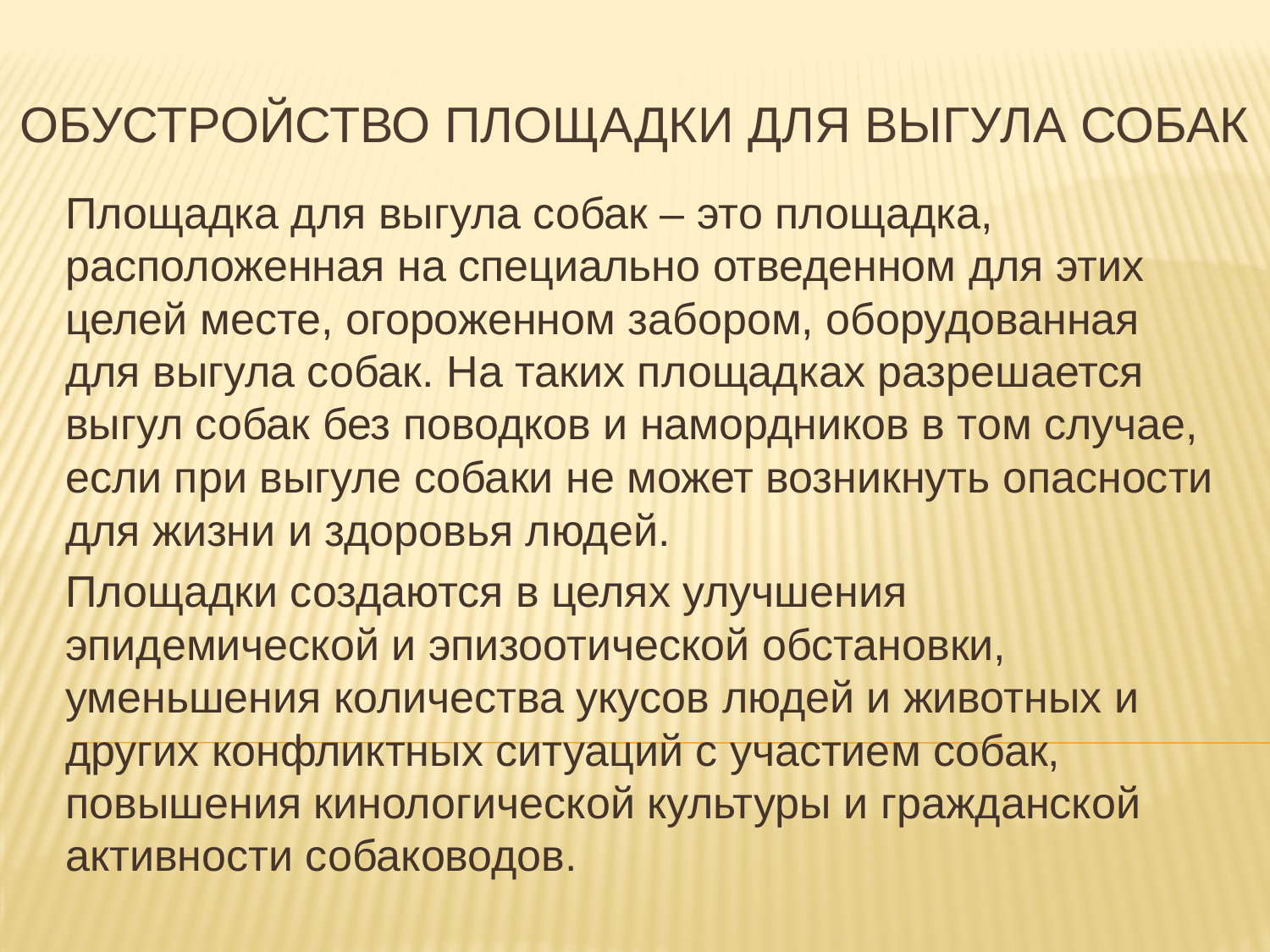

# Обустройство Площадки для выгула собак
Площадка для выгула собак – это площадка, расположенная на специально отведенном для этих целей месте, огороженном забором, оборудованная для выгула собак. На таких площадках разрешается выгул собак без поводков и намордников в том случае, если при выгуле собаки не может возникнуть опасности для жизни и здоровья людей.
Площадки создаются в целях улучшения эпидемической и эпизоотической обстановки, уменьшения количества укусов людей и животных и других конфликтных ситуаций с участием собак, повышения кинологической культуры и гражданской активности собаководов.